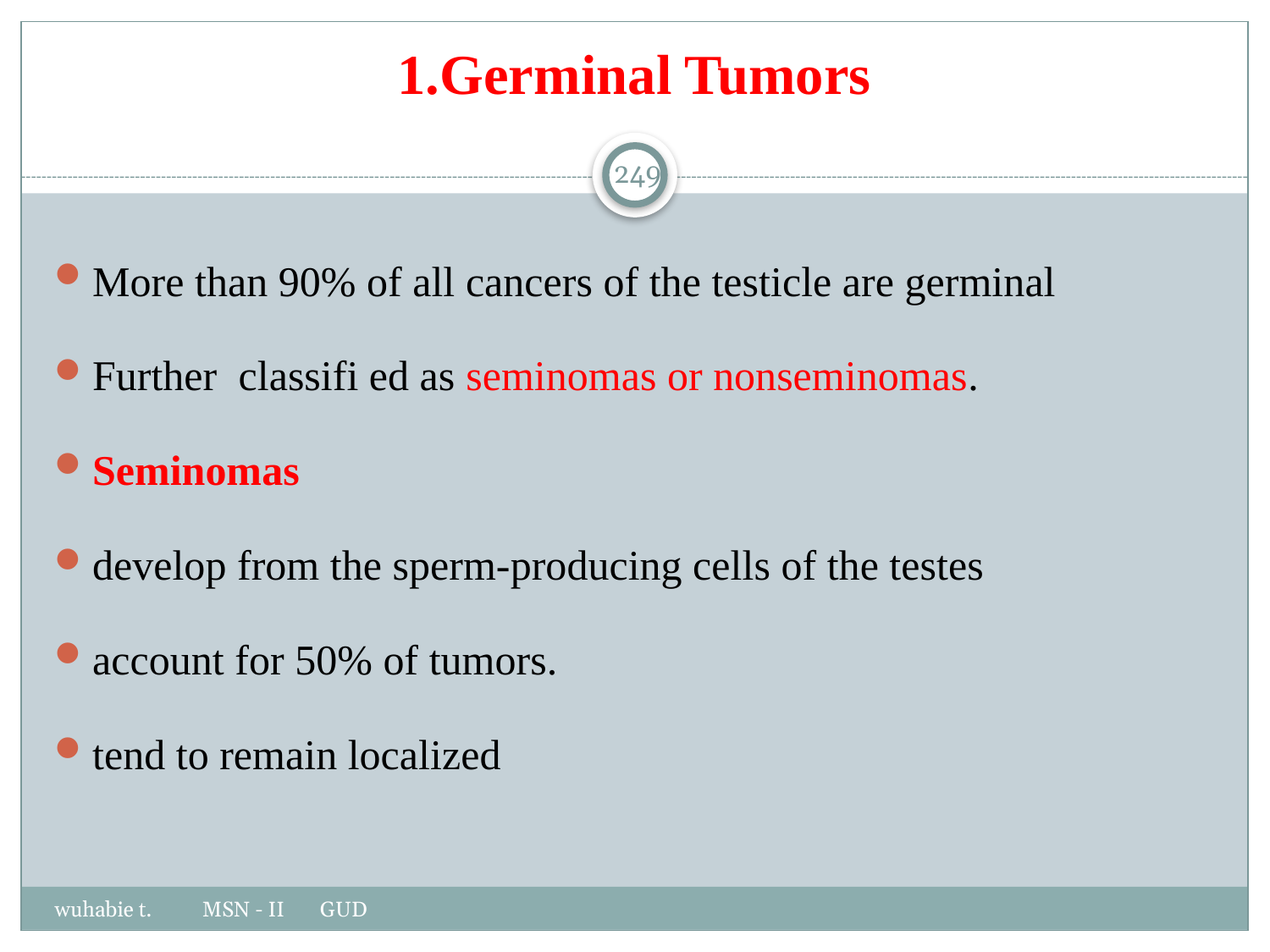

# 1.Germinal Tumors
249
More than 90% of all cancers of the testicle are germinal
Further  classifi ed as seminomas or nonseminomas.
Seminomas
develop from the sperm-producing cells of the testes
account for 50% of tumors.
tend to remain localized
wuhabie t.          MSN - II       GUD